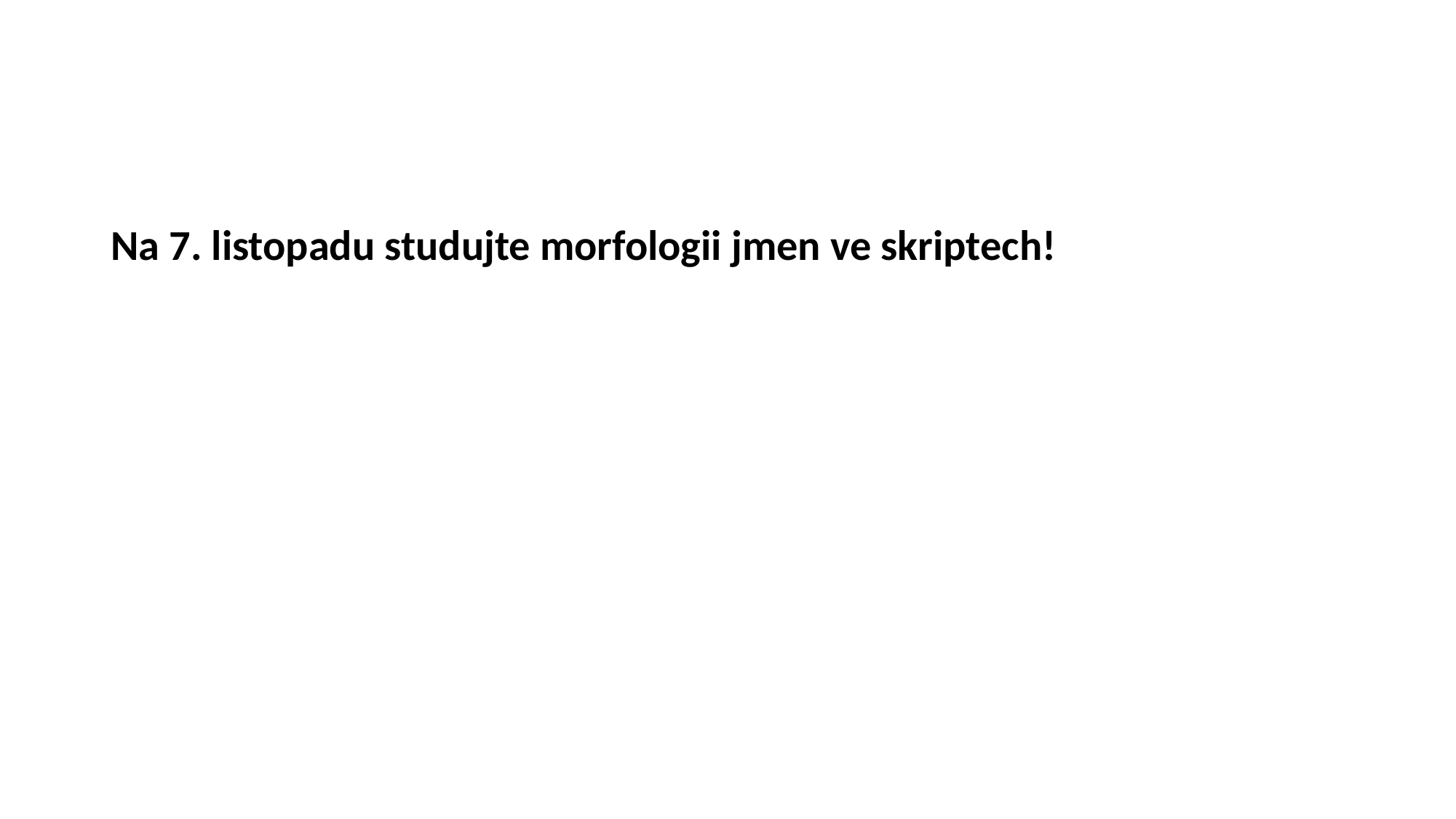

#
Na 7. listopadu studujte morfologii jmen ve skriptech!